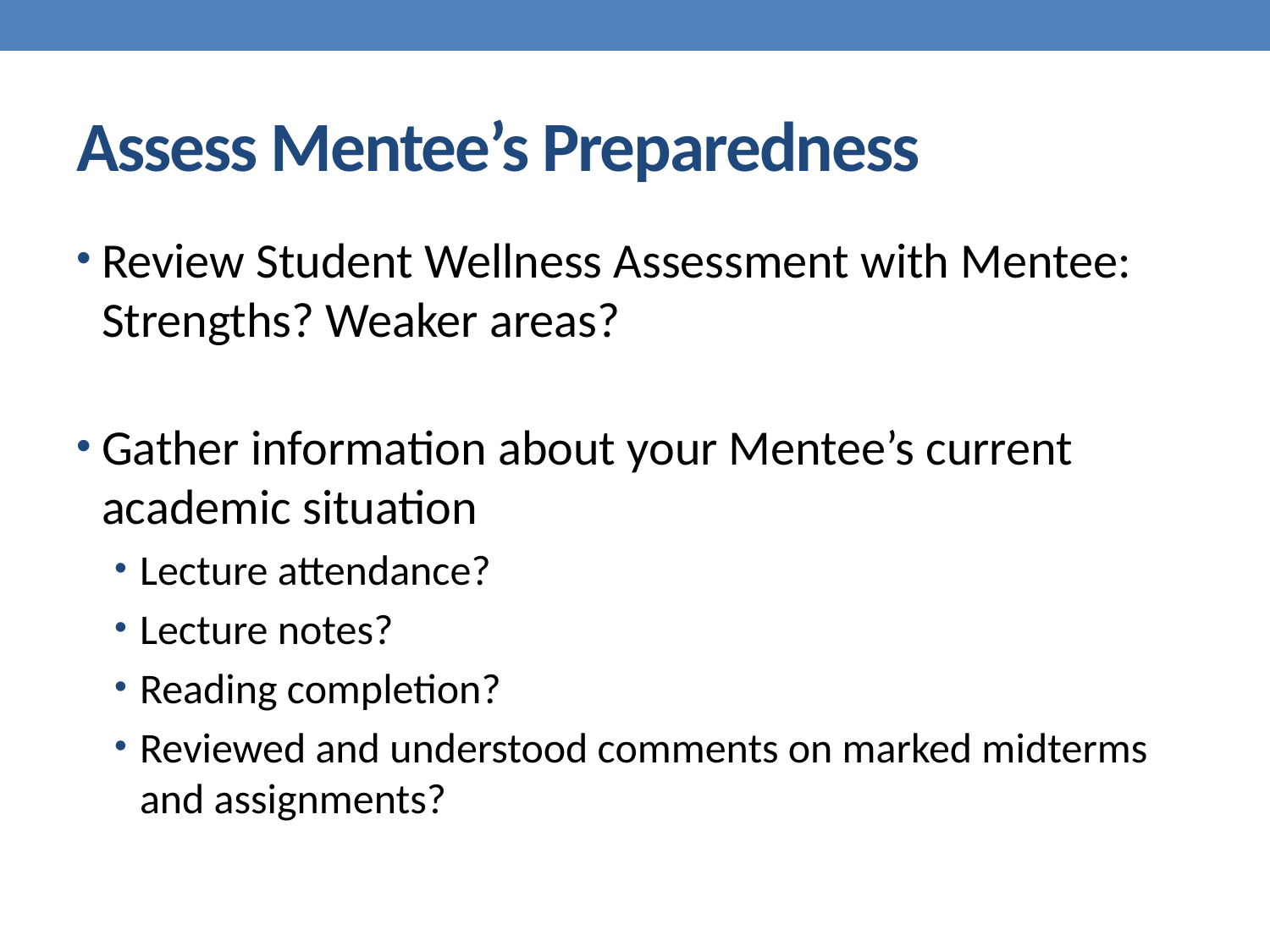

# Assess Mentee’s Preparedness
Review Student Wellness Assessment with Mentee: Strengths? Weaker areas?
Gather information about your Mentee’s current academic situation
Lecture attendance?
Lecture notes?
Reading completion?
Reviewed and understood comments on marked midterms and assignments?